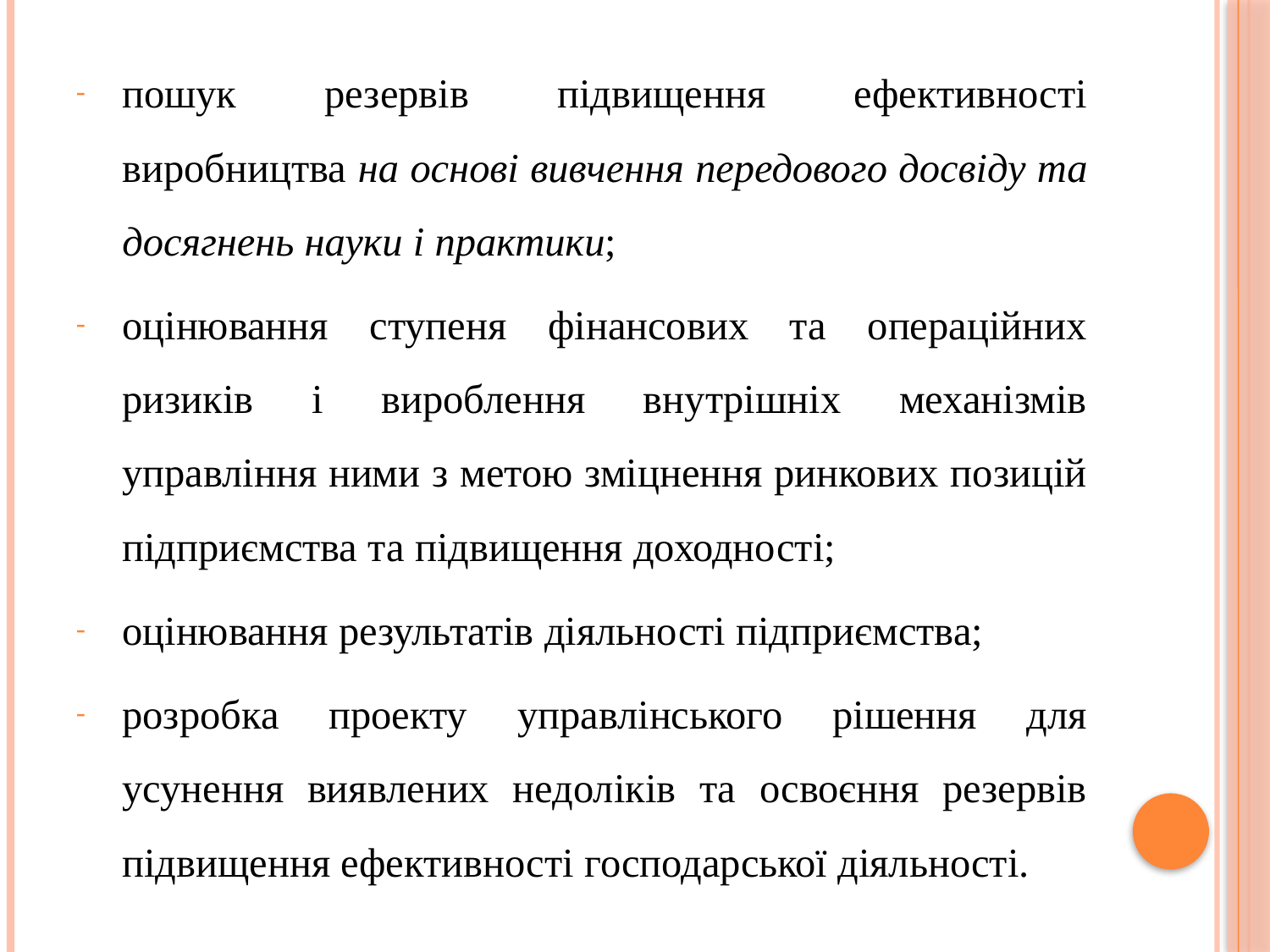

пошук резервів підвищення ефективності виробництва на основі вивчення передового досвіду та досягнень науки і практики;
оцінювання ступеня фінансових та операційних ризиків і вироблення внутрішніх механізмів управління ними з метою зміцнення ринкових позицій підприємства та підвищення доходності;
оцінювання результатів діяльності підприємства;
розробка проекту управлінського рішення для усунення виявлених недоліків та освоєння резервів підвищення ефективності господарської діяльності.

#